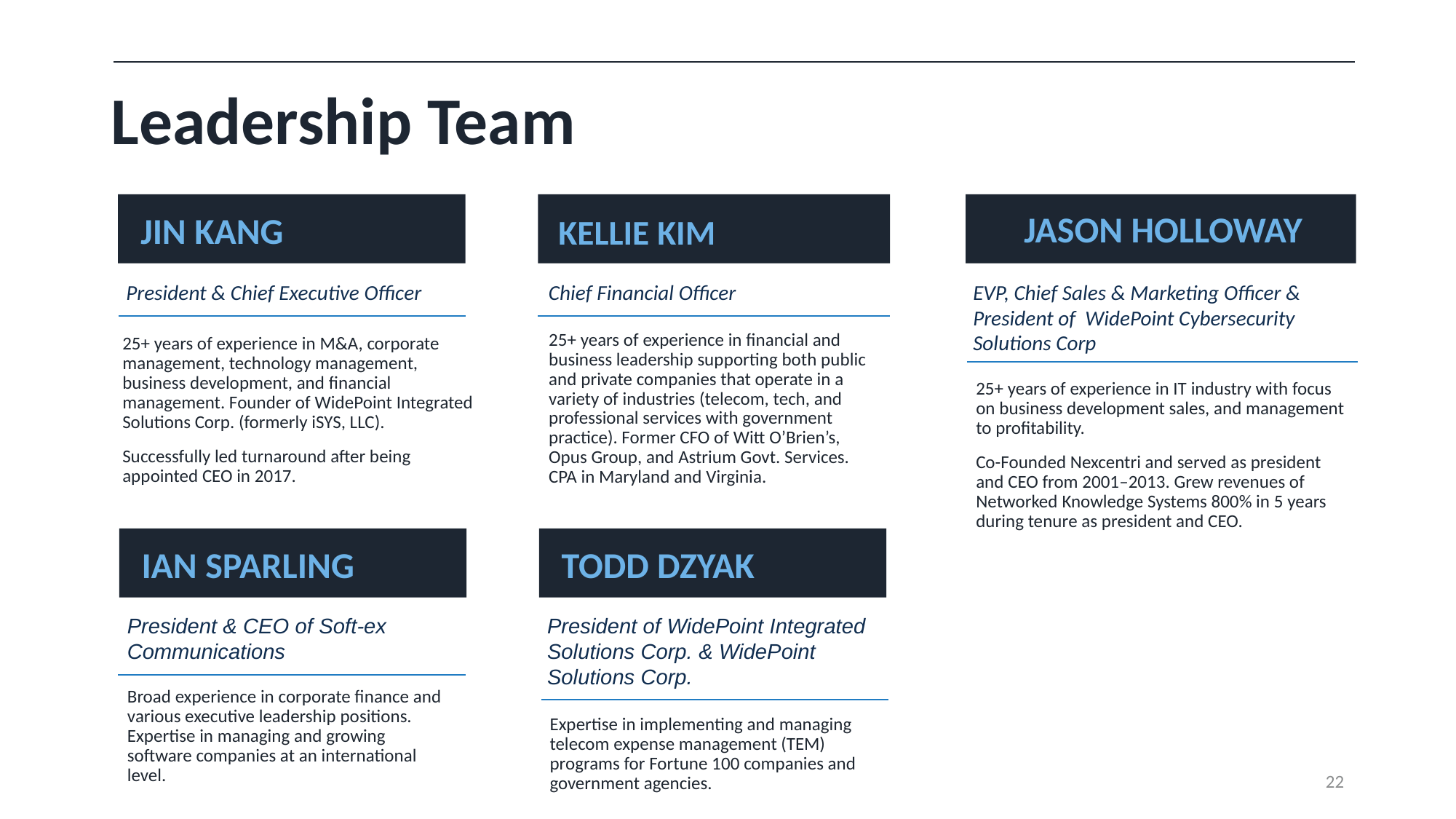

# Leadership Team

JASON HOLLOWAY
JIN KANG
KELLIE KIM
President & Chief Executive Officer
Chief Financial Officer

EVP, Chief Sales & Marketing Officer & President of  WidePoint Cybersecurity Solutions Corp
25+ years of experience in financial and business leadership supporting both public and private companies that operate in a variety of industries (telecom, tech, and professional services with government practice). Former CFO of Witt O’Brien’s, Opus Group, and Astrium Govt. Services. CPA in Maryland and Virginia.

25+ years of experience in M&A, corporate management, technology management, business development, and financial management. Founder of WidePoint Integrated Solutions Corp. (formerly iSYS, LLC).
Successfully led turnaround after being appointed CEO in 2017.
25+ years of experience in IT industry with focus on business development sales, and management to profitability.
Co-Founded Nexcentri and served as president and CEO from 2001–2013. Grew revenues of Networked Knowledge Systems 800% in 5 years during tenure as president and CEO.

IAN SPARLING
TODD DZYAK
President & CEO of Soft-ex Communications
President of WidePoint Integrated Solutions Corp. & WidePoint Solutions Corp.
Broad experience in corporate finance and various executive leadership positions. Expertise in managing and growing software companies at an international level.
Expertise in implementing and managing  telecom expense management (TEM) programs for Fortune 100 companies and government agencies.
22